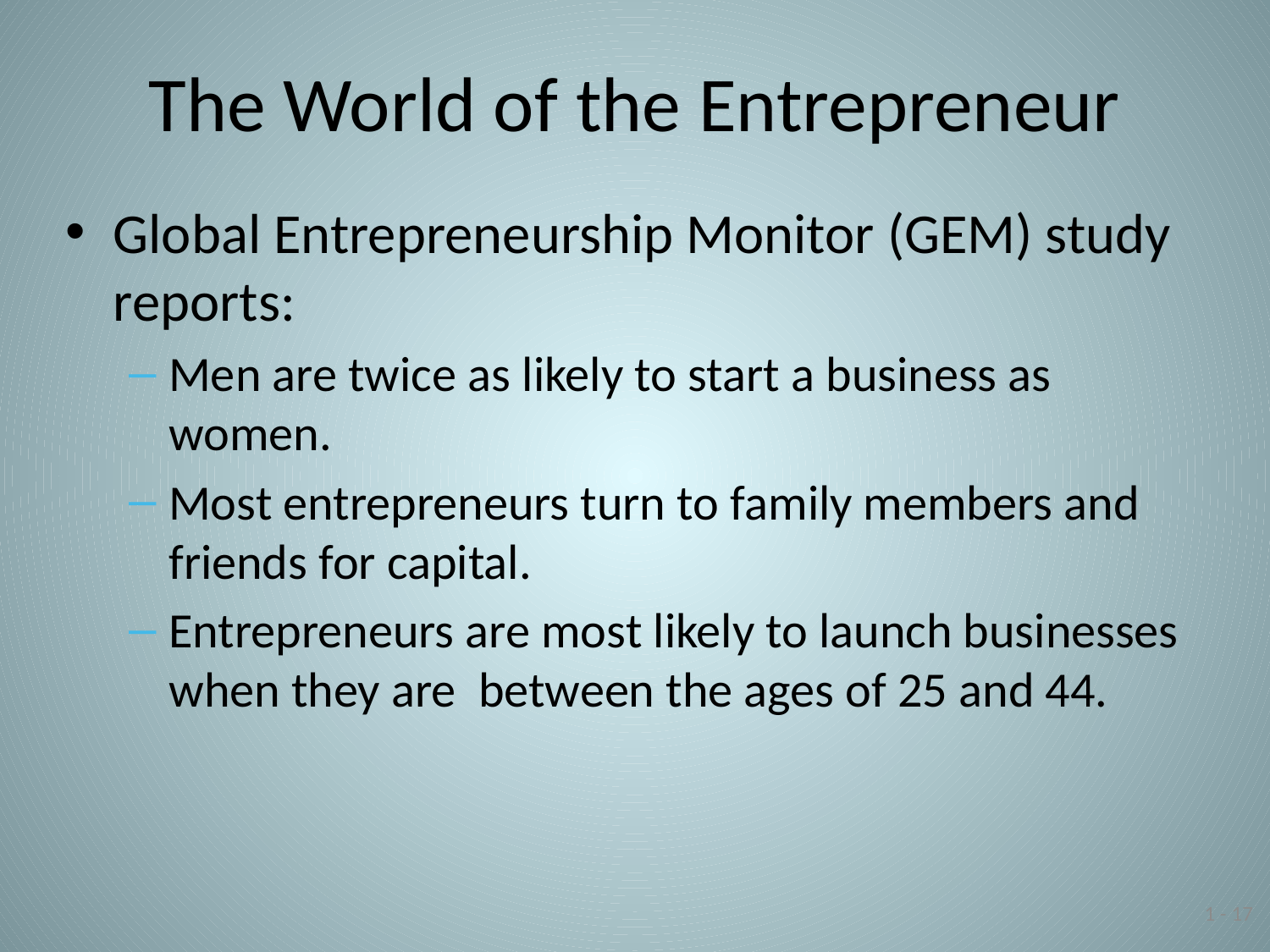

# The World of the Entrepreneur
Global Entrepreneurship Monitor (GEM) study reports:
Men are twice as likely to start a business as women.
Most entrepreneurs turn to family members and friends for capital.
Entrepreneurs are most likely to launch businesses when they are  between the ages of 25 and 44.
1 - 17